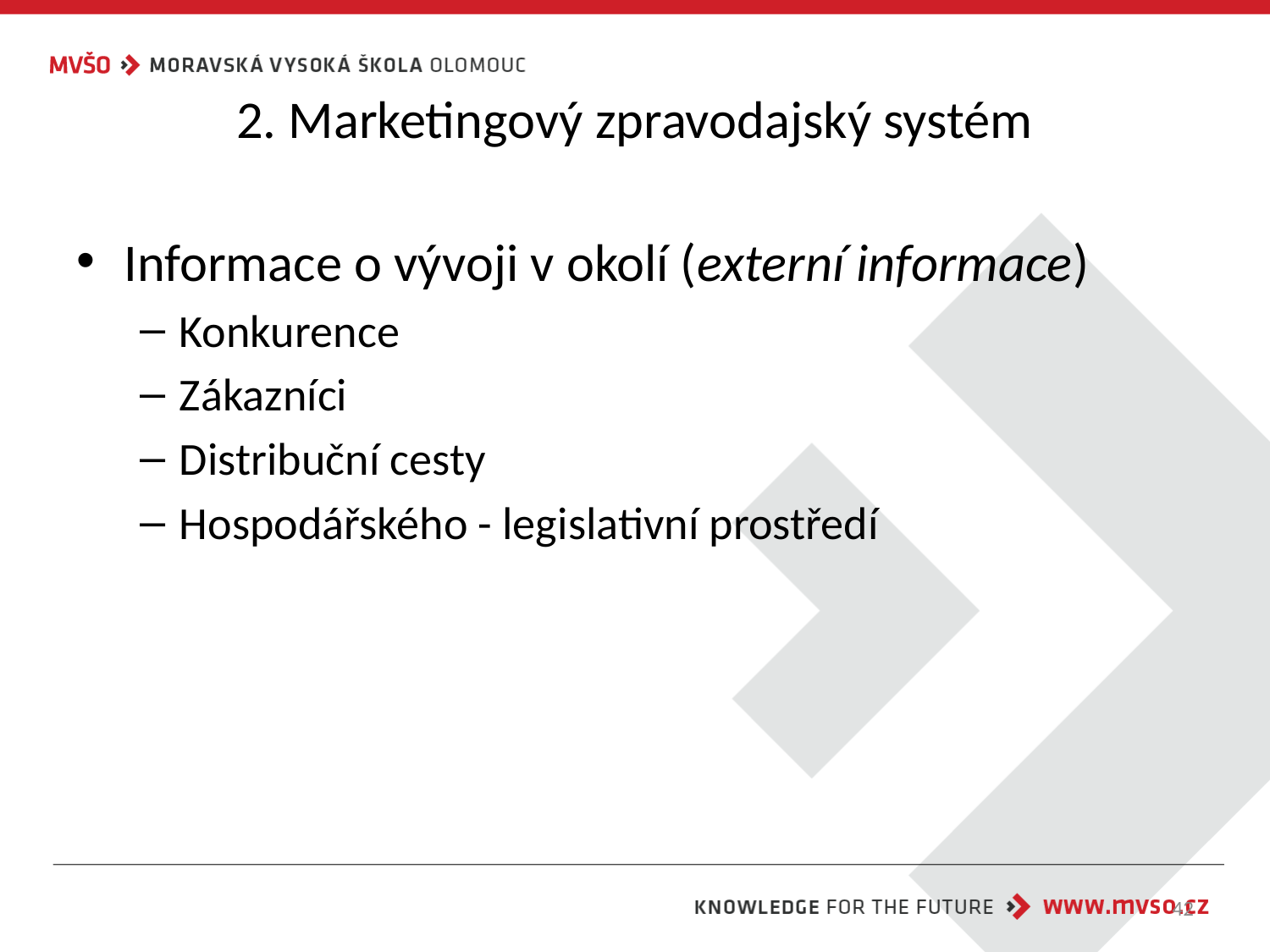

# 2. Marketingový zpravodajský systém
Informace o vývoji v okolí (externí informace)
Konkurence
Zákazníci
Distribuční cesty
Hospodářského - legislativní prostředí
42